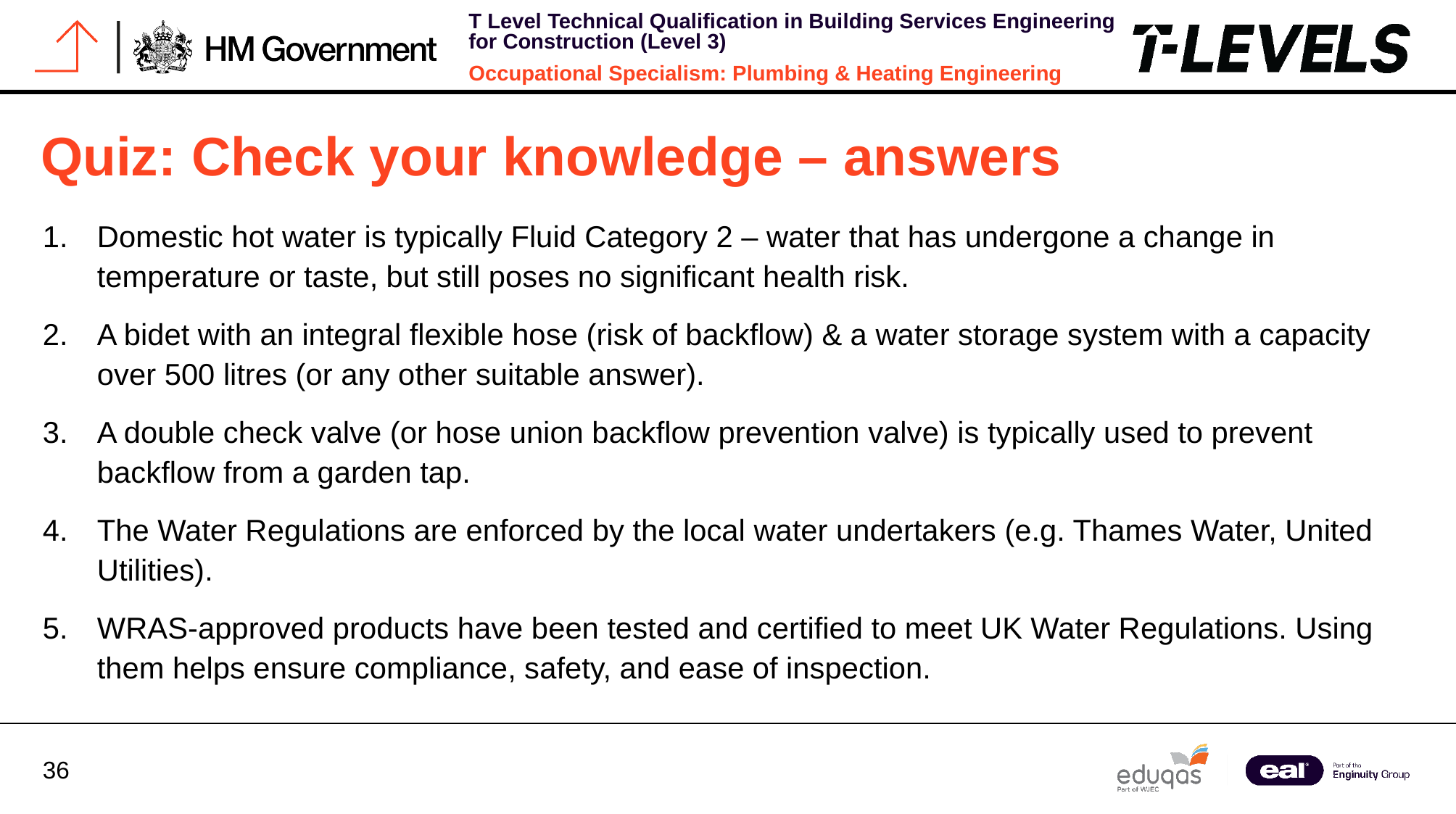

# Quiz: Check your knowledge – answers
Domestic hot water is typically Fluid Category 2 – water that has undergone a change in temperature or taste, but still poses no significant health risk.
A bidet with an integral flexible hose (risk of backflow) & a water storage system with a capacity over 500 litres (or any other suitable answer).
A double check valve (or hose union backflow prevention valve) is typically used to prevent backflow from a garden tap.
The Water Regulations are enforced by the local water undertakers (e.g. Thames Water, United Utilities).
WRAS-approved products have been tested and certified to meet UK Water Regulations. Using them helps ensure compliance, safety, and ease of inspection.